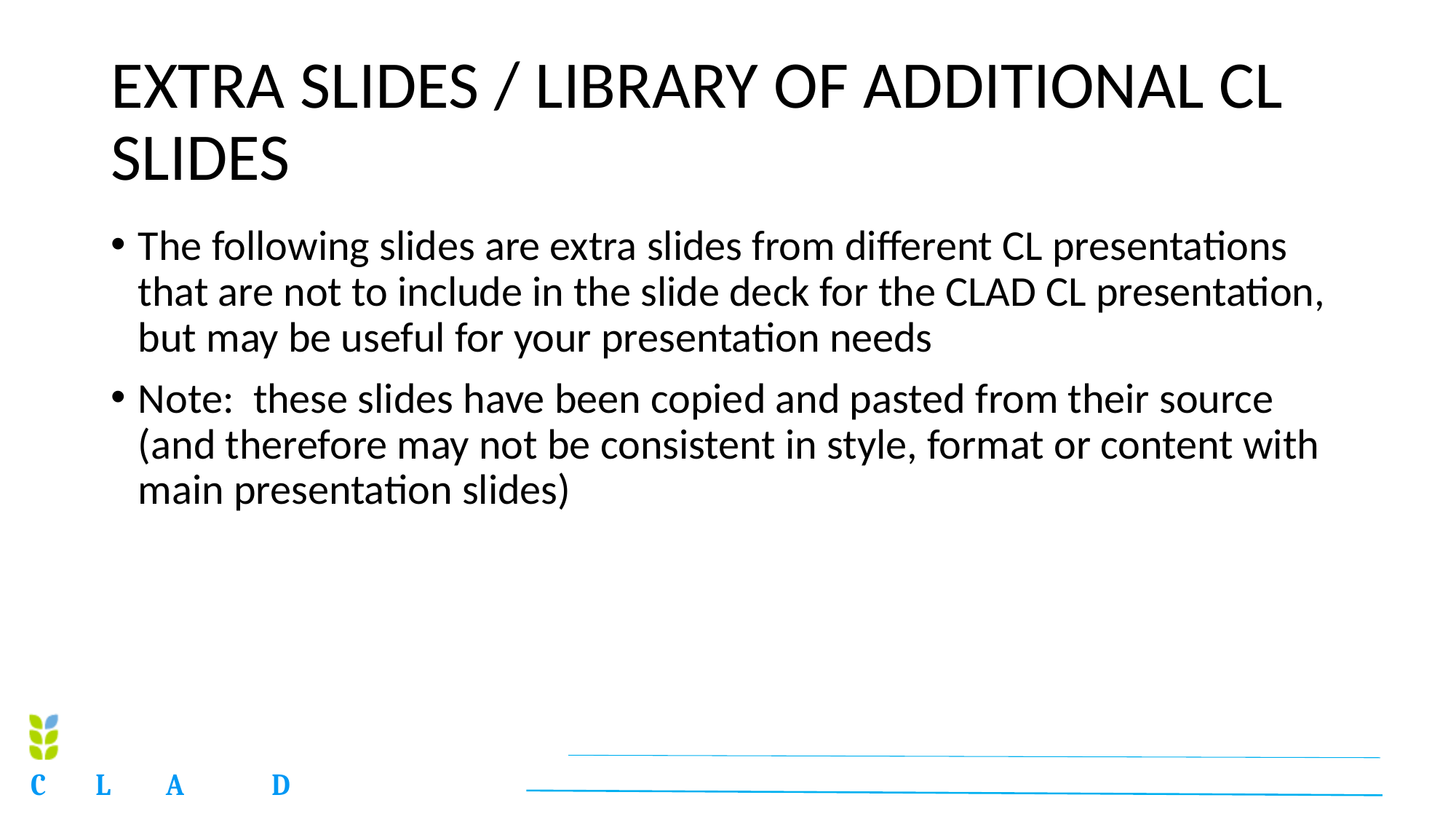

# EXTRA SLIDES / LIBRARY OF ADDITIONAL CL SLIDES
The following slides are extra slides from different CL presentations that are not to include in the slide deck for the CLAD CL presentation, but may be useful for your presentation needs
Note:  these slides have been copied and pasted from their source (and therefore may not be consistent in style, format or content with main presentation slides)